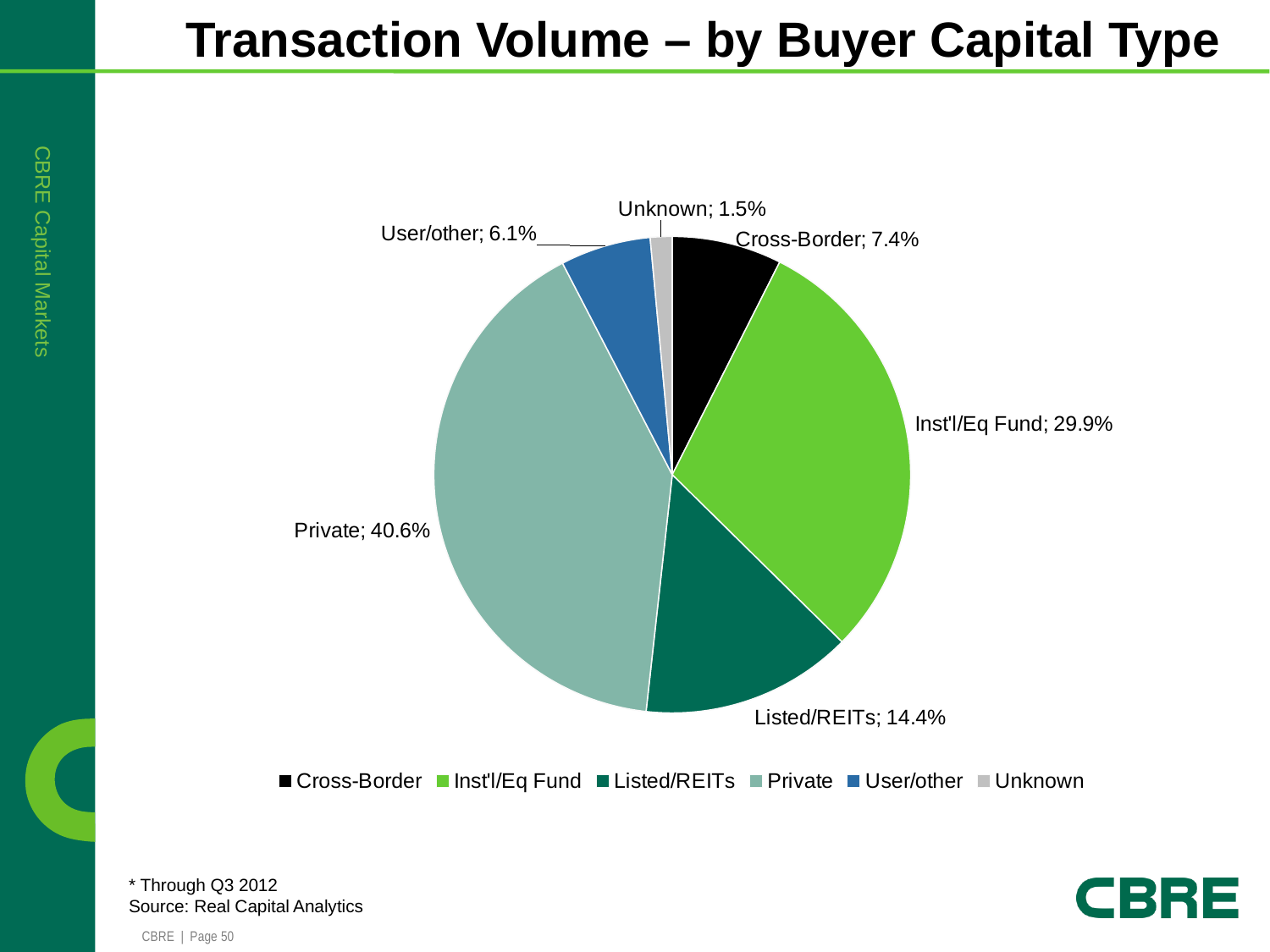

Transaction Volume – by Buyer Capital Type

### Chart

| Category |  |
|---|---|
| Cross-Border | 0.074471822124424 |
| Inst'l/Eq Fund | 0.2993870914076538 |
| Listed/REITs | 0.14367184726393717 |
| Private | 0.40632603095275405 |
| User/other | 0.061328463663878785 |
| Unknown | 0.014814744587354814 |
* Through Q3 2012
Source: Real Capital Analytics